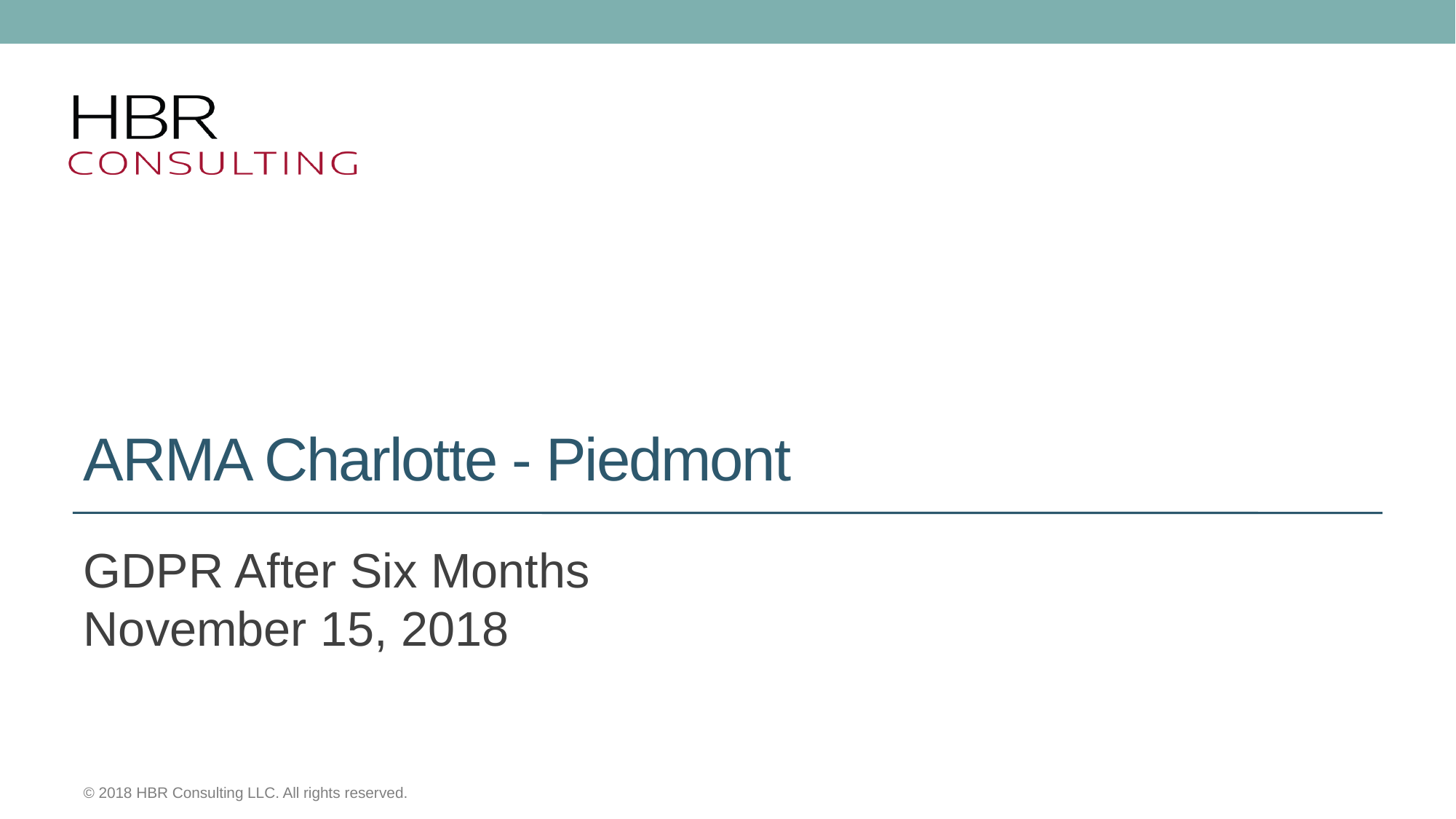

# ARMA Charlotte - Piedmont
GDPR After Six Months
November 15, 2018